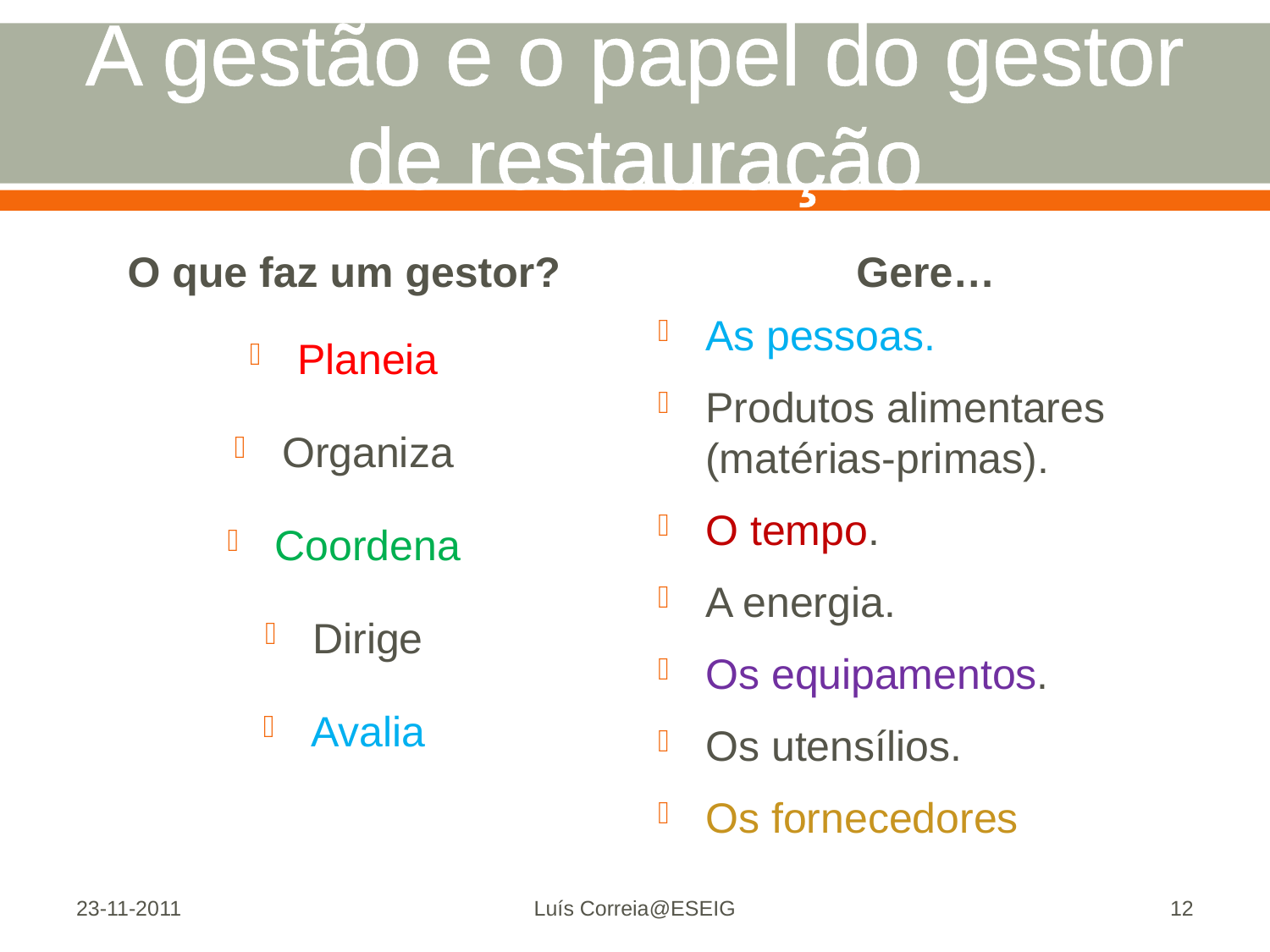

# A gestão e o papel do gestor de restauração
O que faz um gestor?
Gere…
As pessoas.
Produtos alimentares (matérias-primas).
O tempo.
A energia.
Os equipamentos.
Os utensílios.
Os fornecedores

Planeia
Organiza
Coordena
Dirige
Avalia

23-11-2011
Luís Correia@ESEIG
12